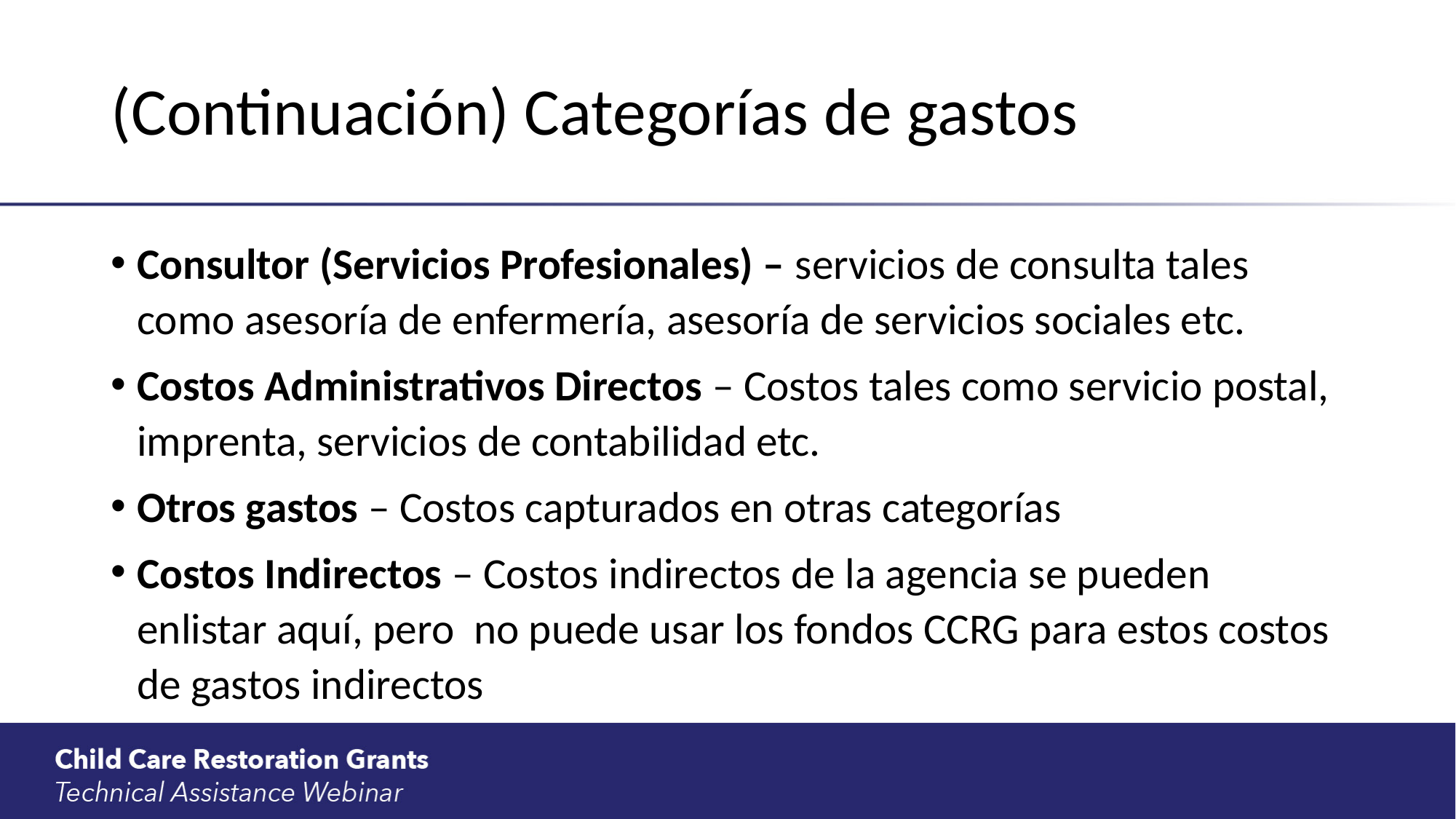

# (Continuación) Categorías de gastos
Consultor (Servicios Profesionales) – servicios de consulta tales como asesoría de enfermería, asesoría de servicios sociales etc.
Costos Administrativos Directos – Costos tales como servicio postal, imprenta, servicios de contabilidad etc.
Otros gastos – Costos capturados en otras categorías
Costos Indirectos – Costos indirectos de la agencia se pueden enlistar aquí, pero  no puede usar los fondos CCRG para estos costos de gastos indirectos